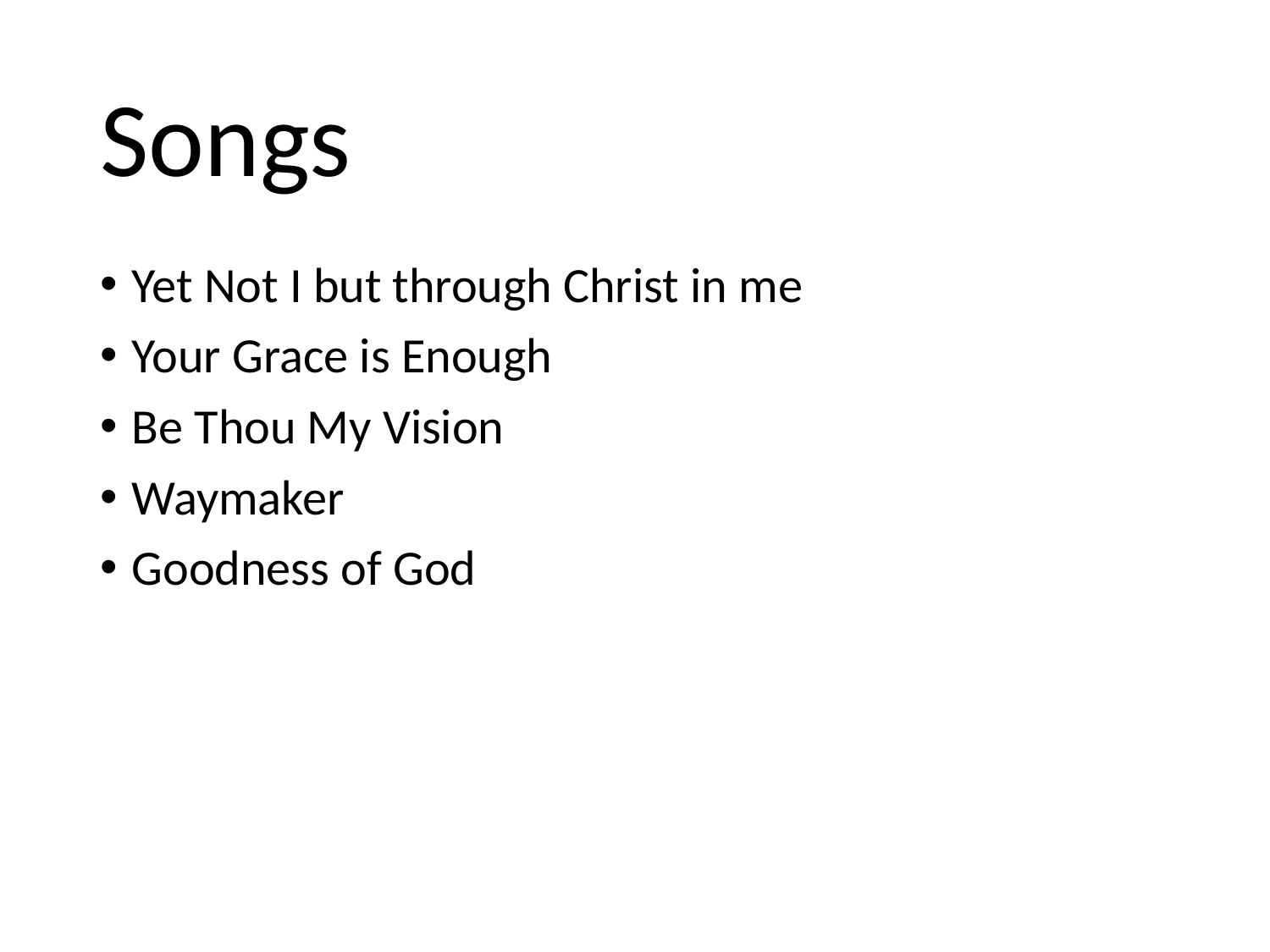

# Songs
Yet Not I but through Christ in me
Your Grace is Enough
Be Thou My Vision
Waymaker
Goodness of God